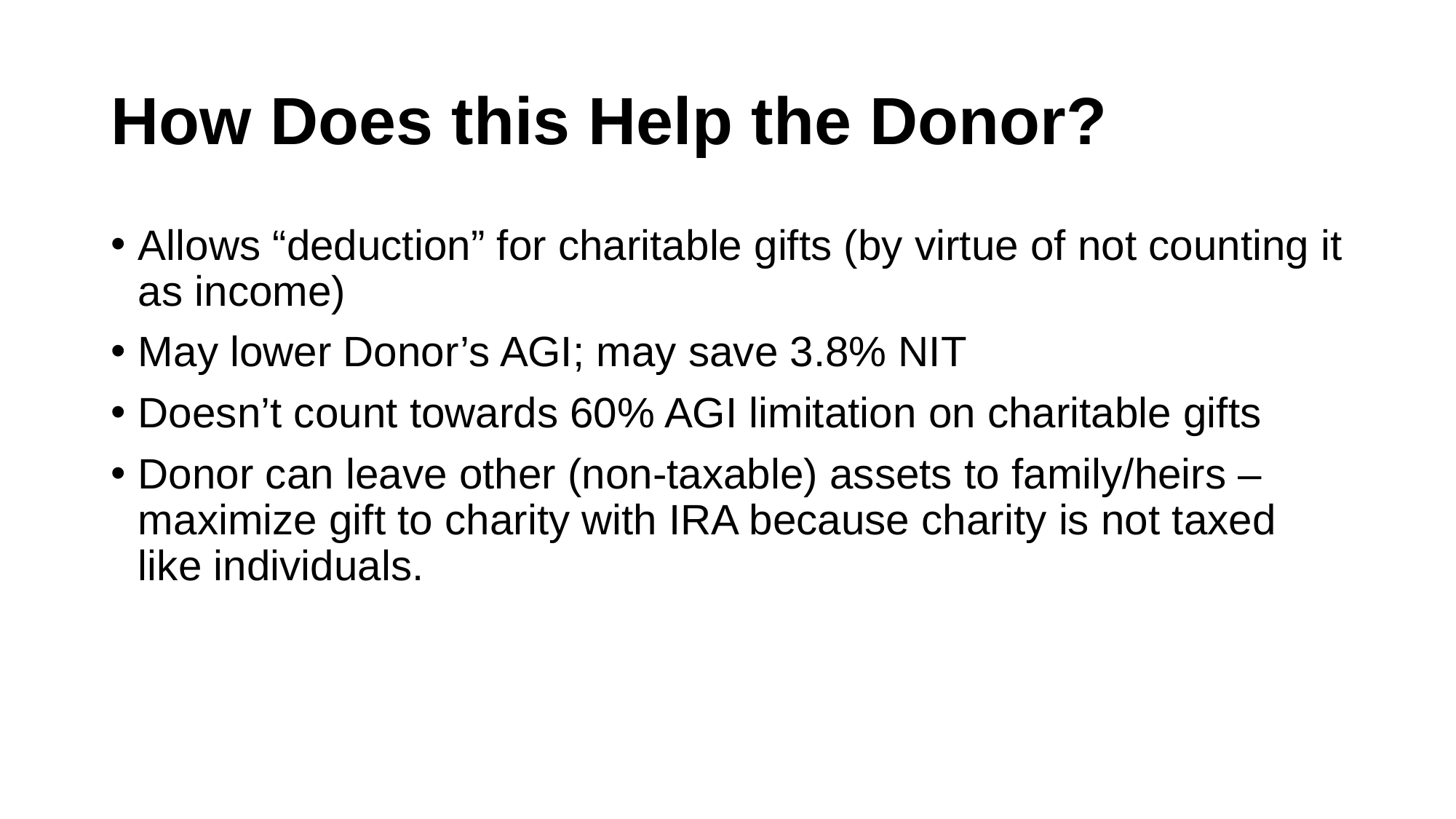

# How Does this Help the Donor?
Allows “deduction” for charitable gifts (by virtue of not counting it as income)
May lower Donor’s AGI; may save 3.8% NIT
Doesn’t count towards 60% AGI limitation on charitable gifts
Donor can leave other (non-taxable) assets to family/heirs – maximize gift to charity with IRA because charity is not taxed like individuals.